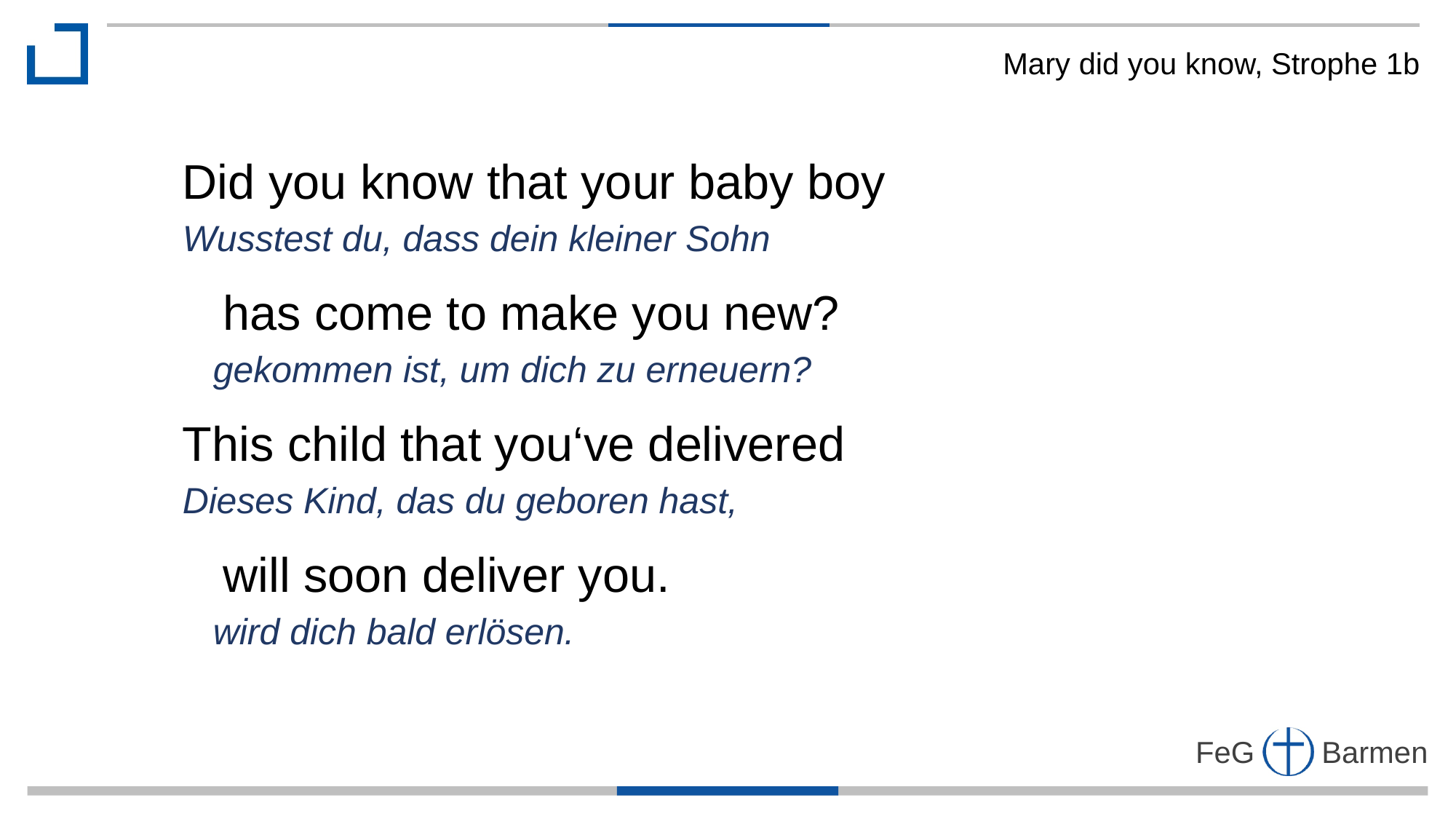

Mary did you know, Strophe 1b
Did you know that your baby boy
Wusstest du, dass dein kleiner Sohn
   has come to make you new?
   gekommen ist, um dich zu erneuern?
This child that you‘ve delivered
Dieses Kind, das du geboren hast,
   will soon deliver you.
   wird dich bald erlösen.